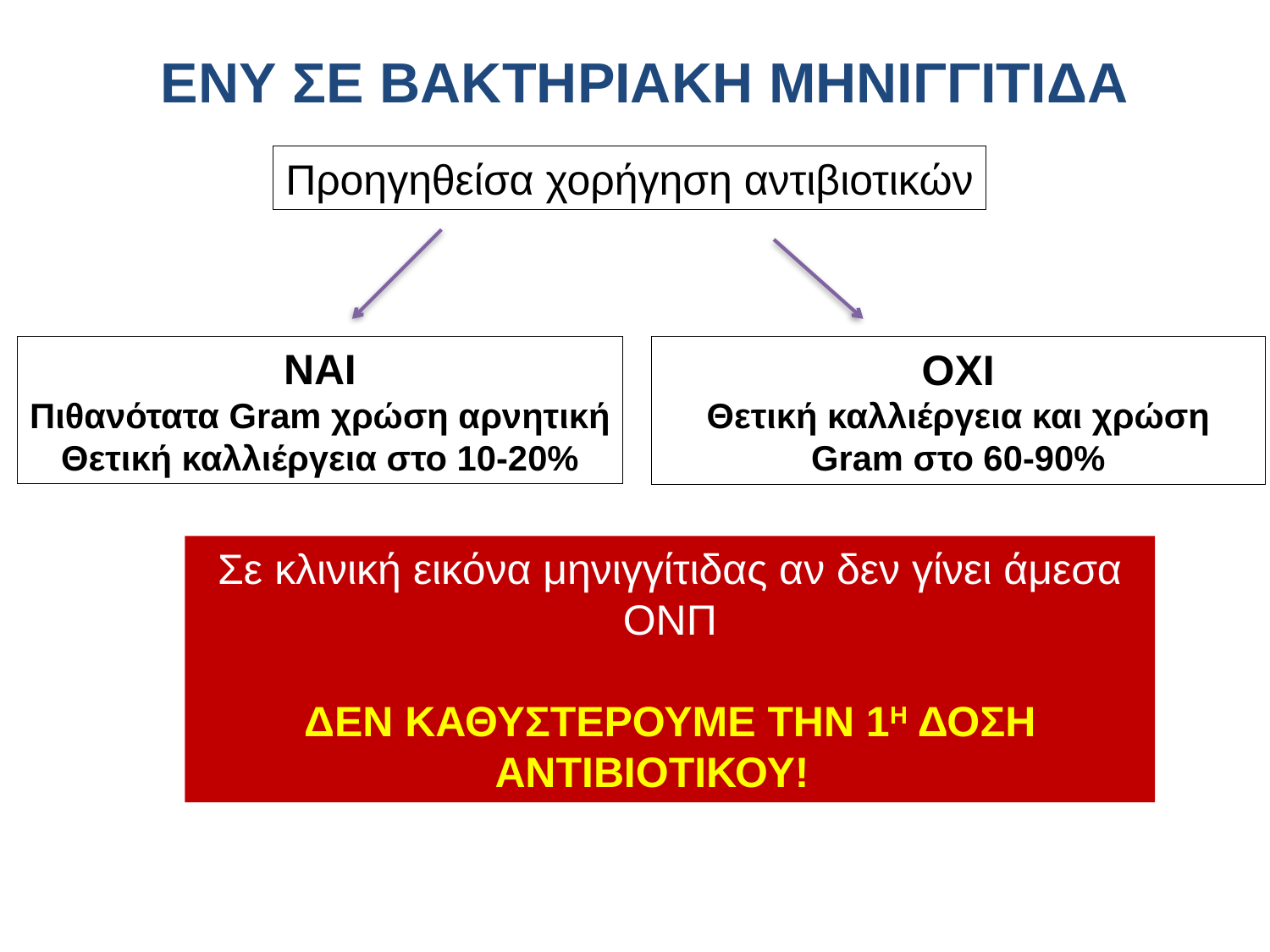

# ΕΝΥ ΣΕ ΒΑΚΤΗΡΙΑΚΗ ΜΗΝΙΓΓΙΤΙΔΑ
Προηγηθείσα χορήγηση αντιβιοτικών
ΝΑΙ
Πιθανότατα Gram χρώση αρνητική
Θετική καλλιέργεια στο 10-20%
ΟΧΙ
Θετική καλλιέργεια και χρώση Gram στο 60-90%
Σε κλινική εικόνα μηνιγγίτιδας αν δεν γίνει άμεσα ΟΝΠ

ΔΕΝ ΚΑΘΥΣΤΕΡΟΥΜΕ ΤΗΝ 1Η ΔΟΣΗ ΑΝΤΙΒΙΟΤΙΚΟΥ!